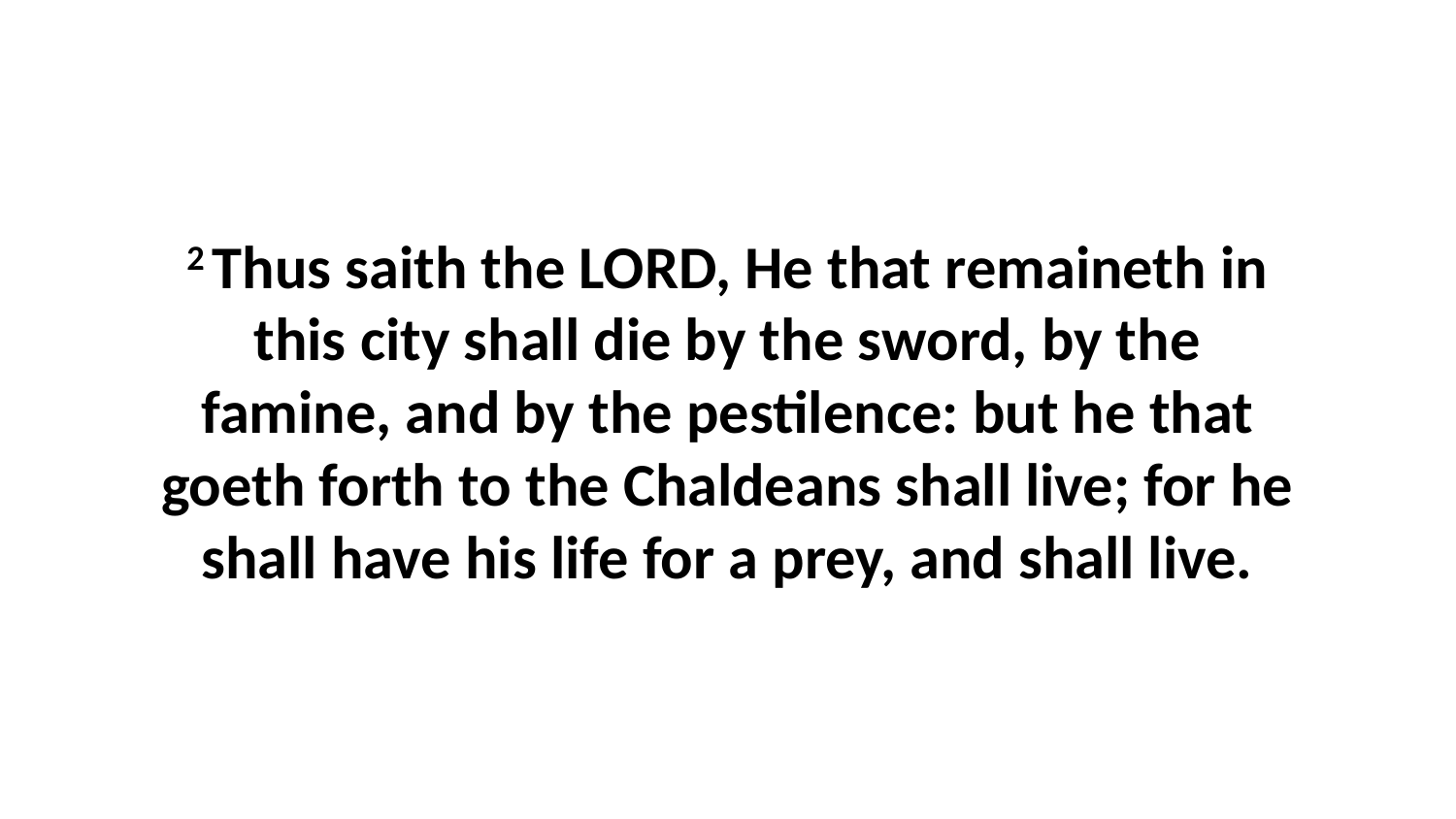

2 Thus saith the LORD, He that remaineth in this city shall die by the sword, by the famine, and by the pestilence: but he that goeth forth to the Chaldeans shall live; for he shall have his life for a prey, and shall live.